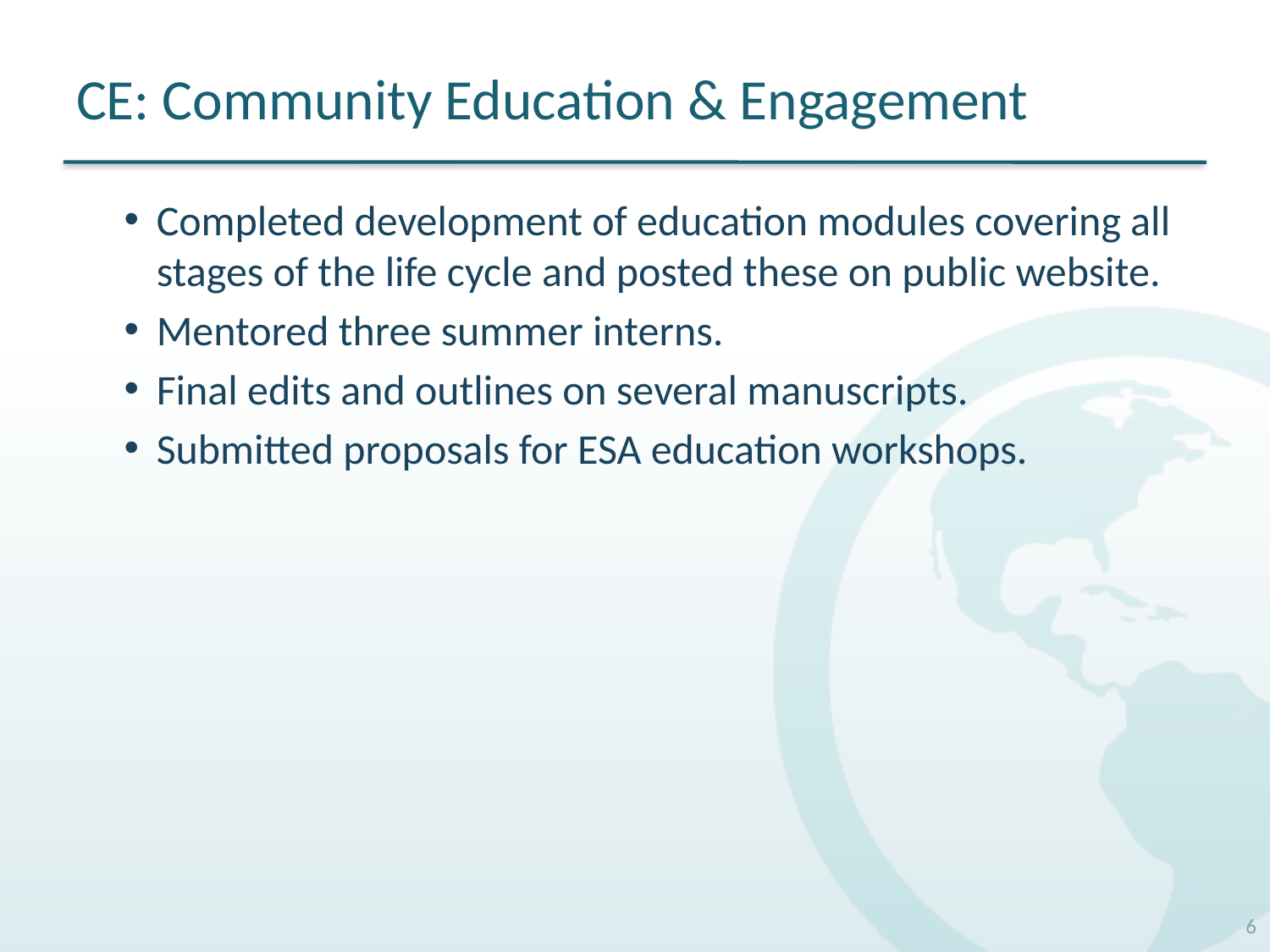

# CE: Community Education & Engagement
Completed development of education modules covering all stages of the life cycle and posted these on public website.
Mentored three summer interns.
Final edits and outlines on several manuscripts.
Submitted proposals for ESA education workshops.